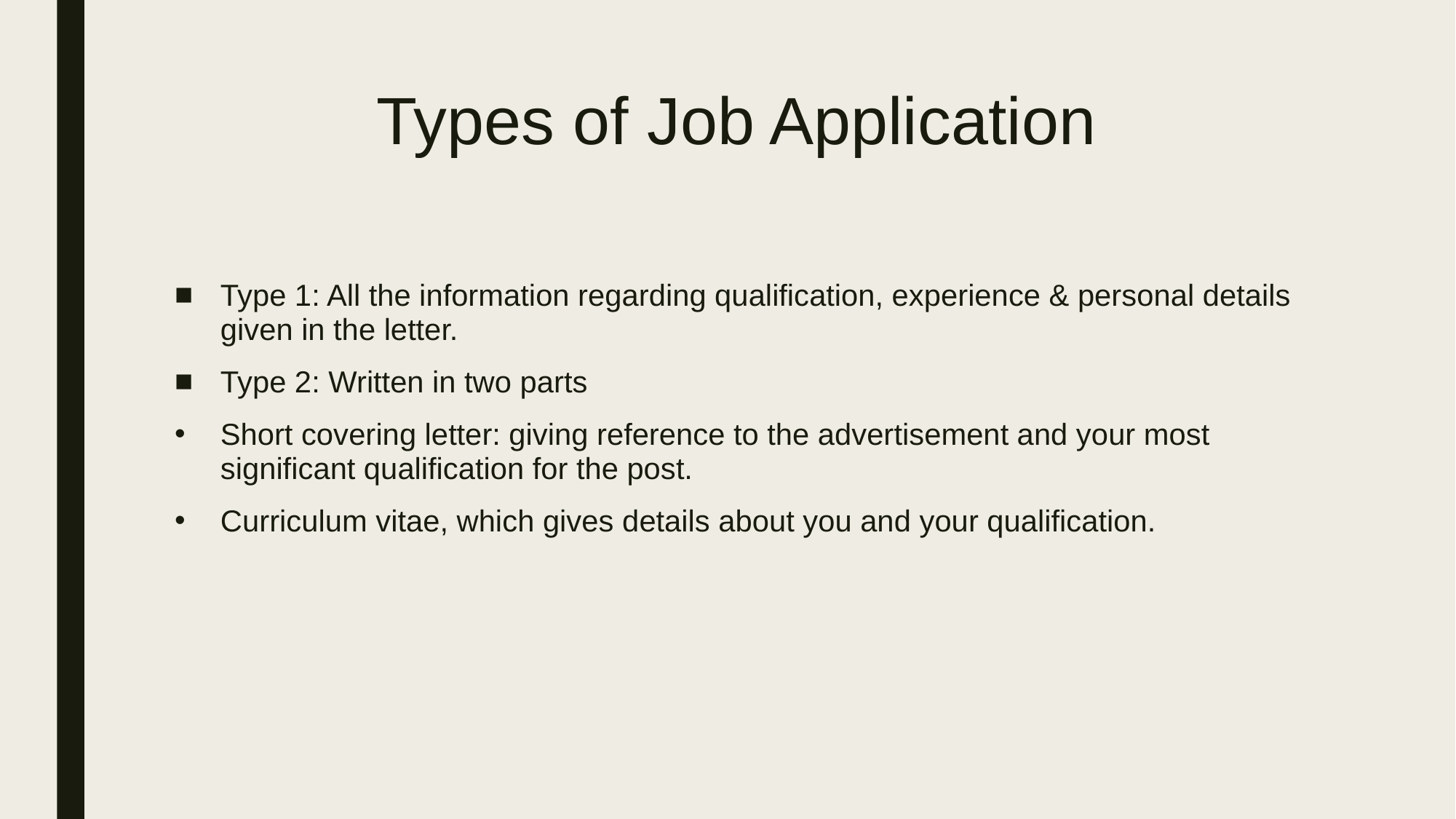

# Types of Job Application
Type 1: All the information regarding qualification, experience & personal details given in the letter.
Type 2: Written in two parts
Short covering letter: giving reference to the advertisement and your most significant qualification for the post.
Curriculum vitae, which gives details about you and your qualification.